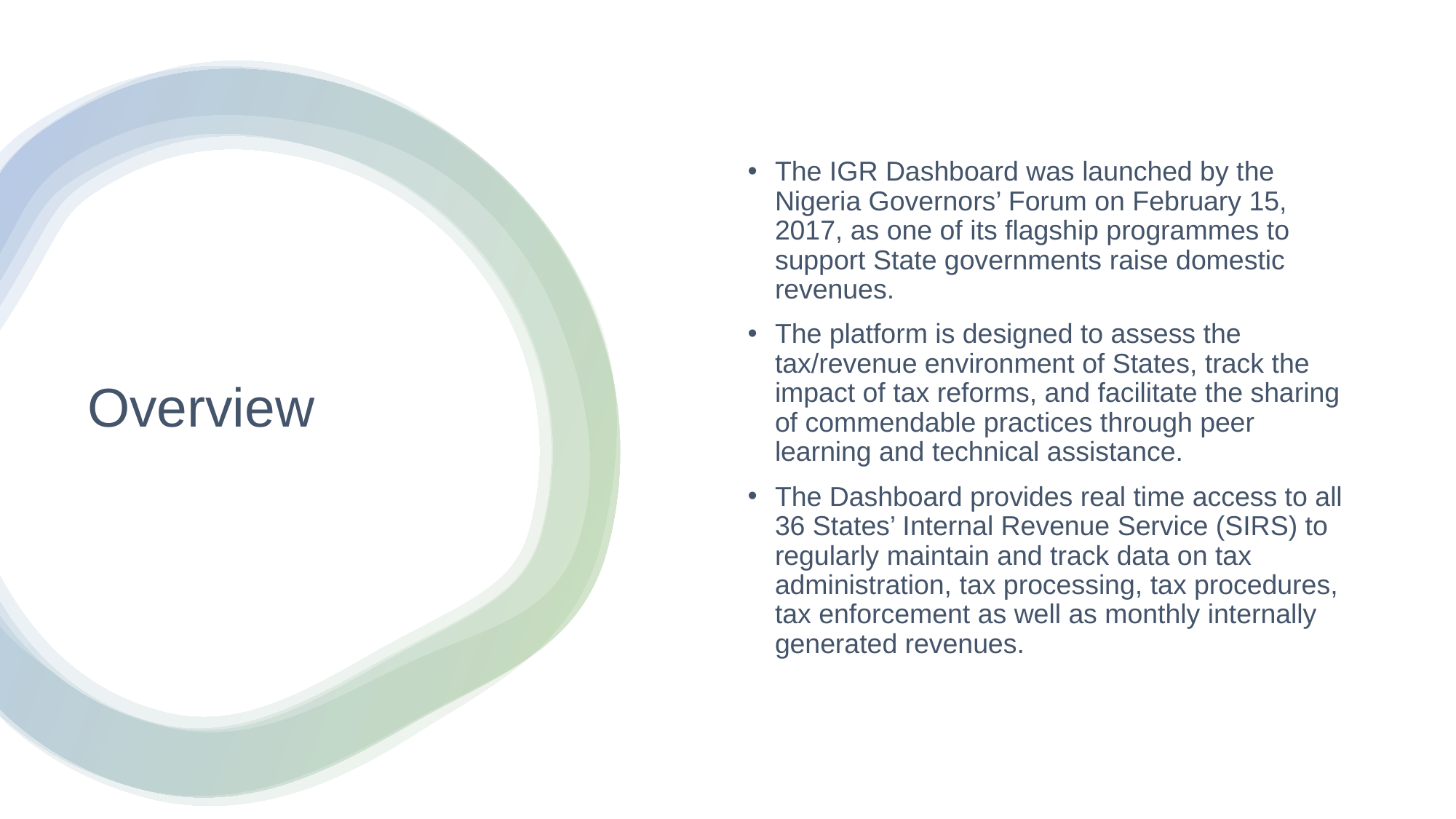

The IGR Dashboard was launched by the Nigeria Governors’ Forum on February 15, 2017, as one of its flagship programmes to support State governments raise domestic revenues.
The platform is designed to assess the tax/revenue environment of States, track the impact of tax reforms, and facilitate the sharing of commendable practices through peer learning and technical assistance.
The Dashboard provides real time access to all 36 States’ Internal Revenue Service (SIRS) to regularly maintain and track data on tax administration, tax processing, tax procedures, tax enforcement as well as monthly internally generated revenues.
# Overview